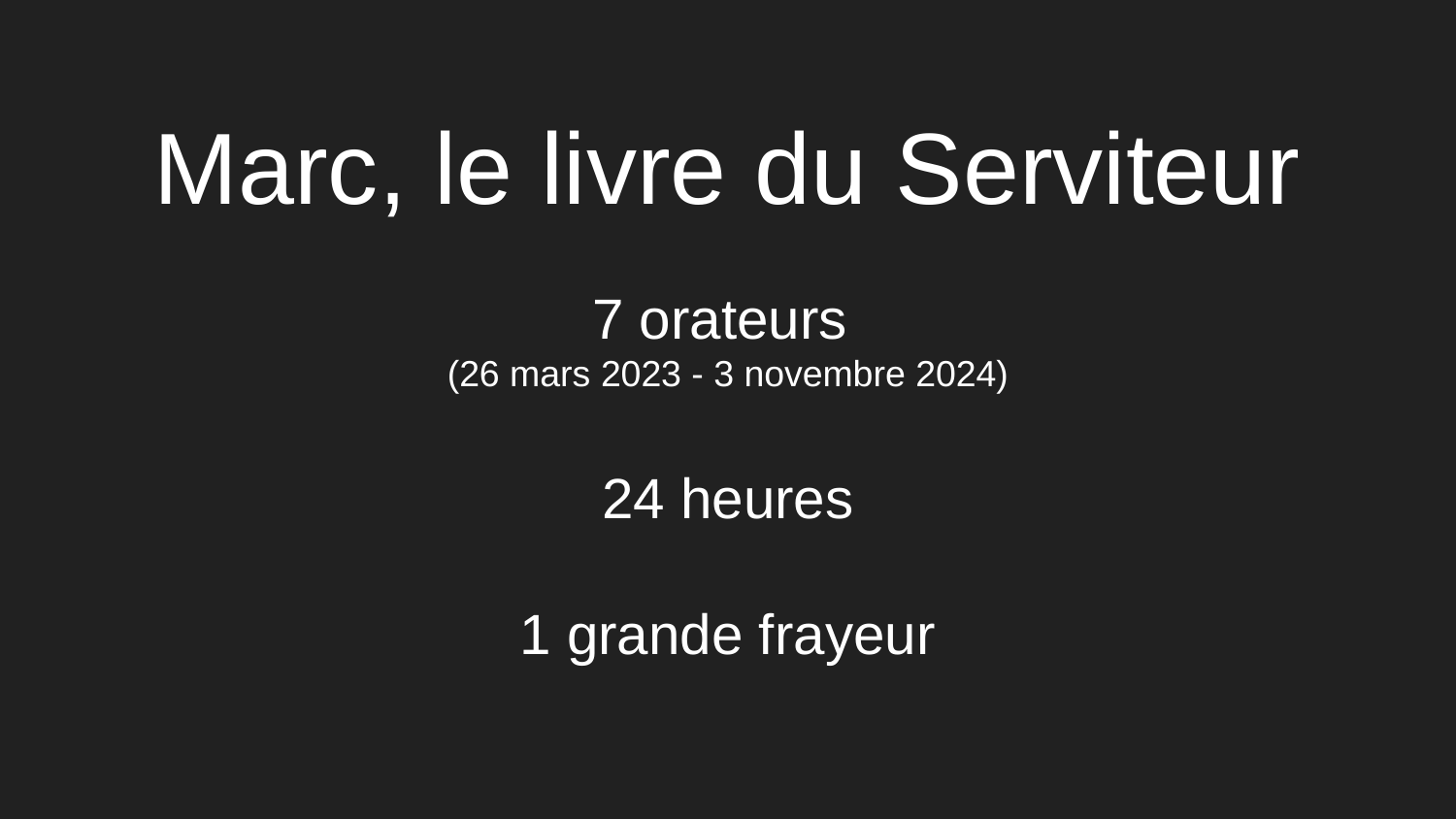

# Marc, le livre du Serviteur
7 orateurs
(26 mars 2023 - 3 novembre 2024)

24 heures

1 grande frayeur